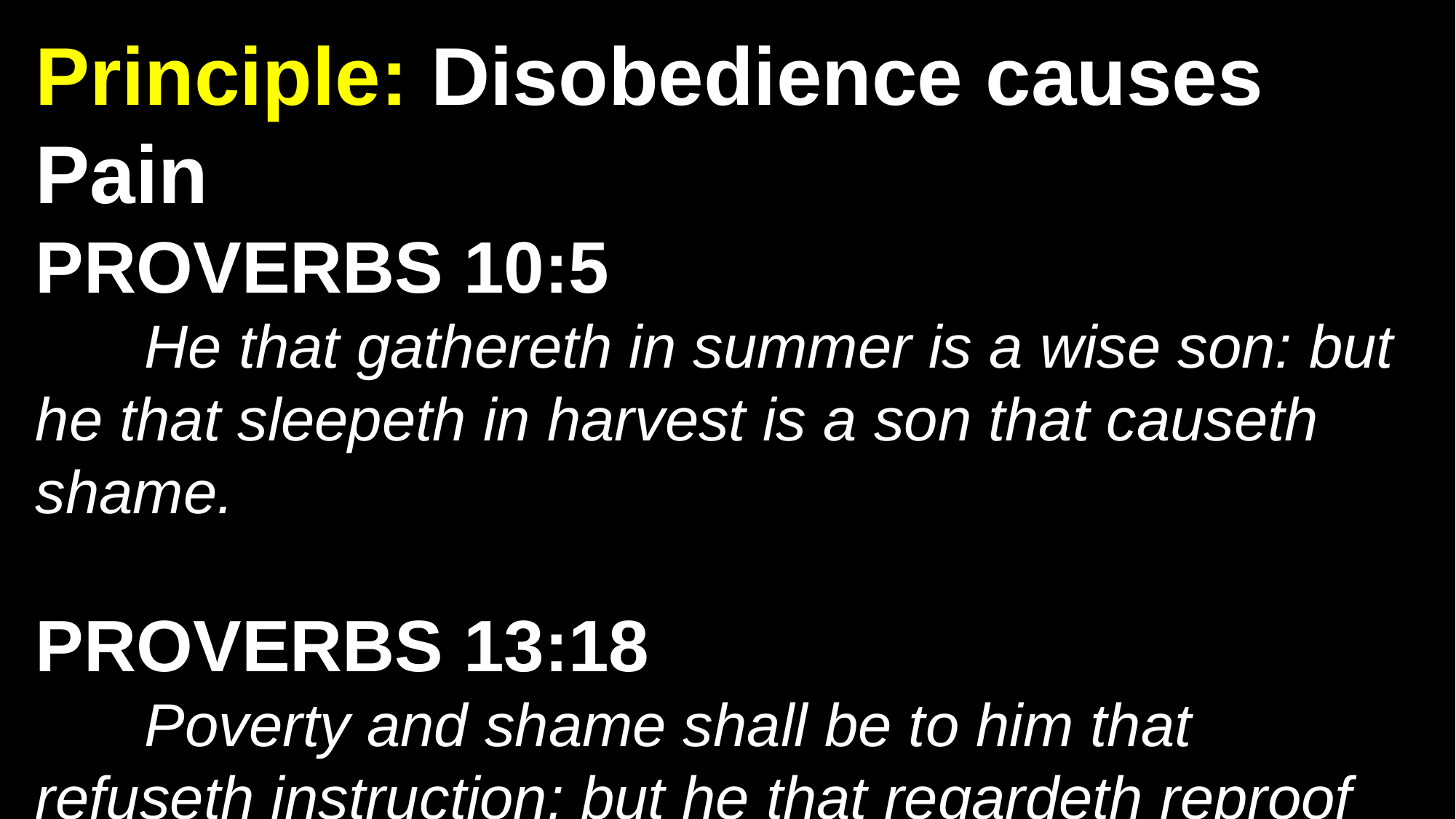

Principle: Disobedience causes Pain
PROVERBS 10:5
	He that gathereth in summer is a wise son: but he that sleepeth in harvest is a son that causeth shame.

PROVERBS 13:18
	Poverty and shame shall be to him that refuseth instruction: but he that regardeth reproof shall be honoured.

If I Was A Single 2
1-8-2025
24